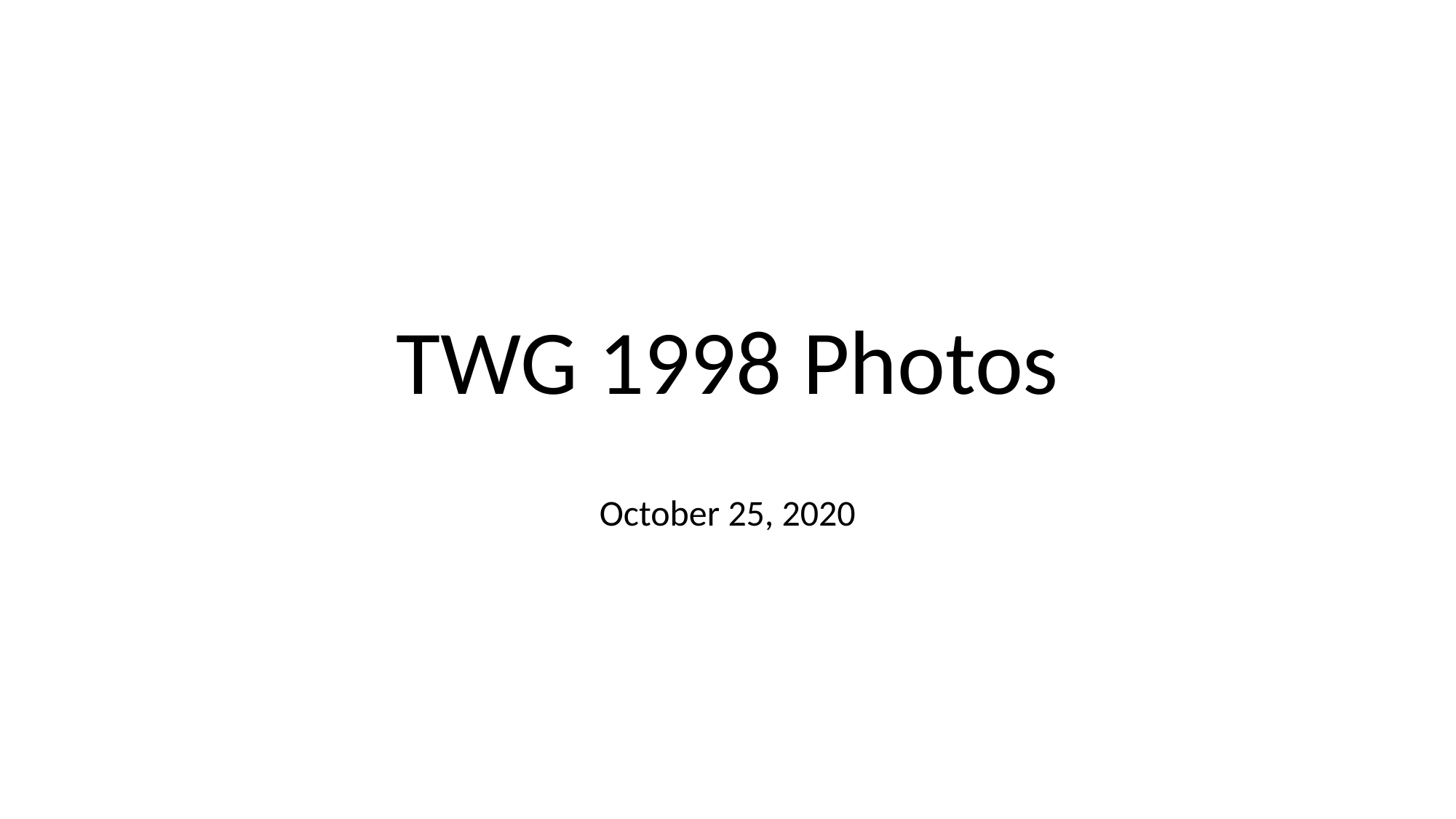

# TWG 1998 Photos

October 25, 2020